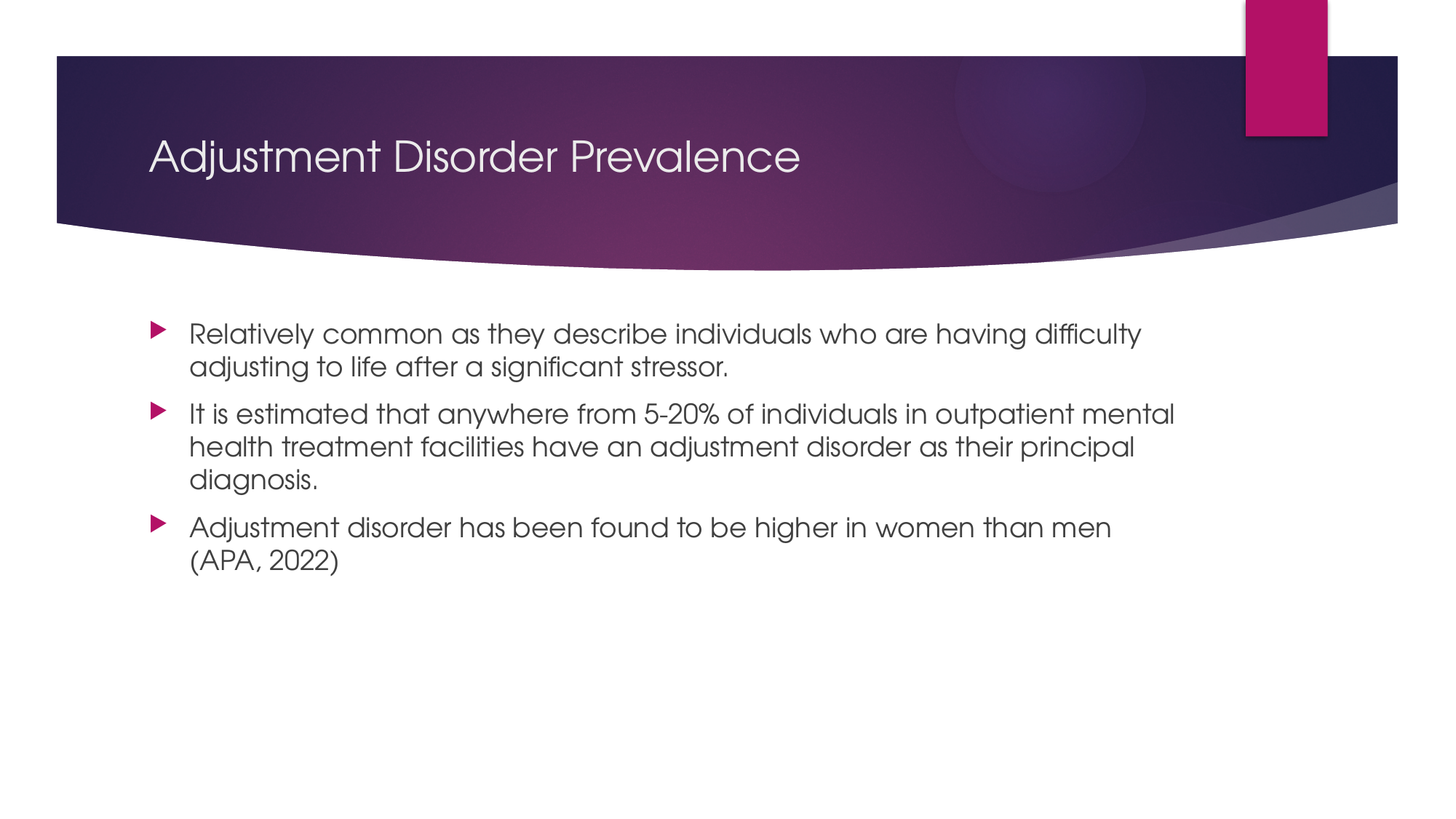

# Adjustment Disorder Prevalence
Relatively common as they describe individuals who are having difficulty adjusting to life after a significant stressor.
It is estimated that anywhere from 5-20% of individuals in outpatient mental health treatment facilities have an adjustment disorder as their principal diagnosis.
Adjustment disorder has been found to be higher in women than men (APA, 2022)